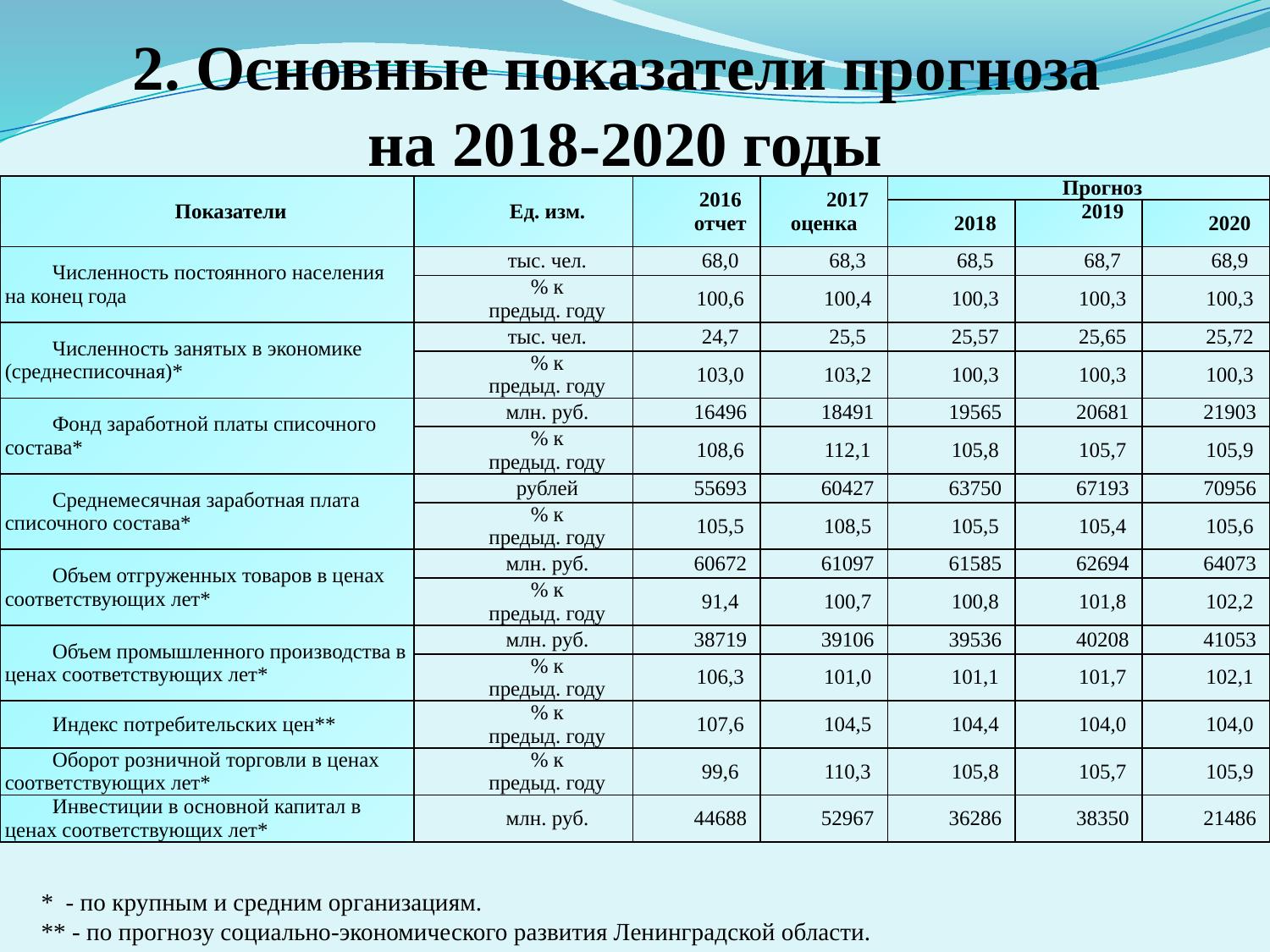

# 2. Основные показатели прогноза на 2018-2020 годы
| Показатели | Ед. изм. | 2016 отчет | 2017 оценка | Прогноз |  |  |
| --- | --- | --- | --- | --- | --- | --- |
|  |  |  |  | 2018 | 2019 | 2020 |
| Численность постоянного населения на конец года | тыс. чел. | 68,0 | 68,3 | 68,5 | 68,7 | 68,9 |
|  | % к предыд. году | 100,6 | 100,4 | 100,3 | 100,3 | 100,3 |
| Численность занятых в экономике (среднесписочная)\* | тыс. чел. | 24,7 | 25,5 | 25,57 | 25,65 | 25,72 |
|  | % к предыд. году | 103,0 | 103,2 | 100,3 | 100,3 | 100,3 |
| Фонд заработной платы списочного состава\* | млн. руб. | 16496 | 18491 | 19565 | 20681 | 21903 |
|  | % к предыд. году | 108,6 | 112,1 | 105,8 | 105,7 | 105,9 |
| Среднемесячная заработная плата списочного состава\* | рублей | 55693 | 60427 | 63750 | 67193 | 70956 |
|  | % к предыд. году | 105,5 | 108,5 | 105,5 | 105,4 | 105,6 |
| Объем отгруженных товаров в ценах соответствующих лет\* | млн. руб. | 60672 | 61097 | 61585 | 62694 | 64073 |
|  | % к предыд. году | 91,4 | 100,7 | 100,8 | 101,8 | 102,2 |
| Объем промышленного производства в ценах соответствующих лет\* | млн. руб. | 38719 | 39106 | 39536 | 40208 | 41053 |
|  | % к предыд. году | 106,3 | 101,0 | 101,1 | 101,7 | 102,1 |
| Индекс потребительских цен\*\* | % к предыд. году | 107,6 | 104,5 | 104,4 | 104,0 | 104,0 |
| Оборот розничной торговли в ценах соответствующих лет\* | % к предыд. году | 99,6 | 110,3 | 105,8 | 105,7 | 105,9 |
| Инвестиции в основной капитал в ценах соответствующих лет\* | млн. руб. | 44688 | 52967 | 36286 | 38350 | 21486 |

*  - по крупным и средним организациям.
** - по прогнозу социально-экономического развития Ленинградской области.